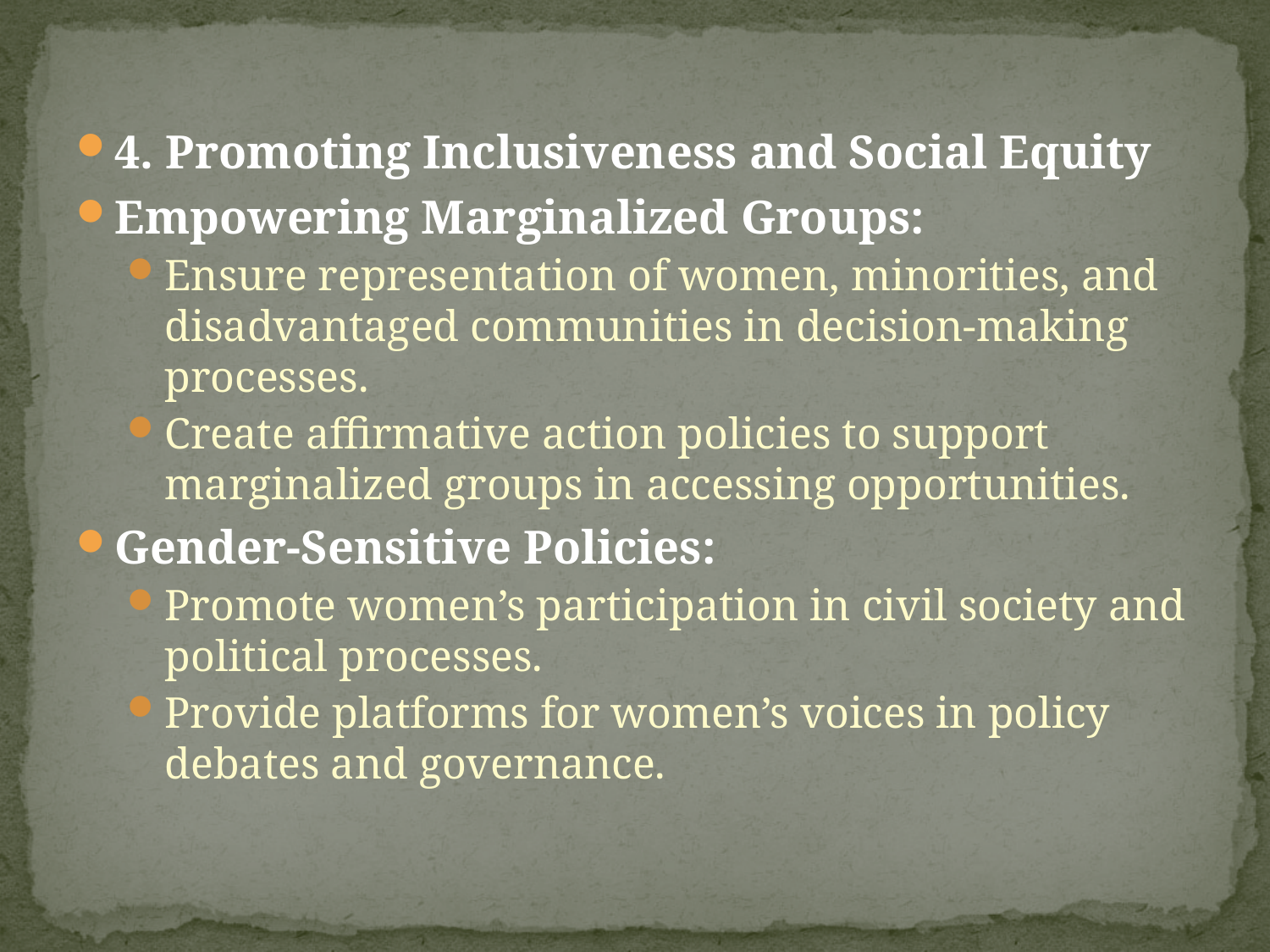

#
4. Promoting Inclusiveness and Social Equity
Empowering Marginalized Groups:
Ensure representation of women, minorities, and disadvantaged communities in decision-making processes.
Create affirmative action policies to support marginalized groups in accessing opportunities.
Gender-Sensitive Policies:
Promote women’s participation in civil society and political processes.
Provide platforms for women’s voices in policy debates and governance.